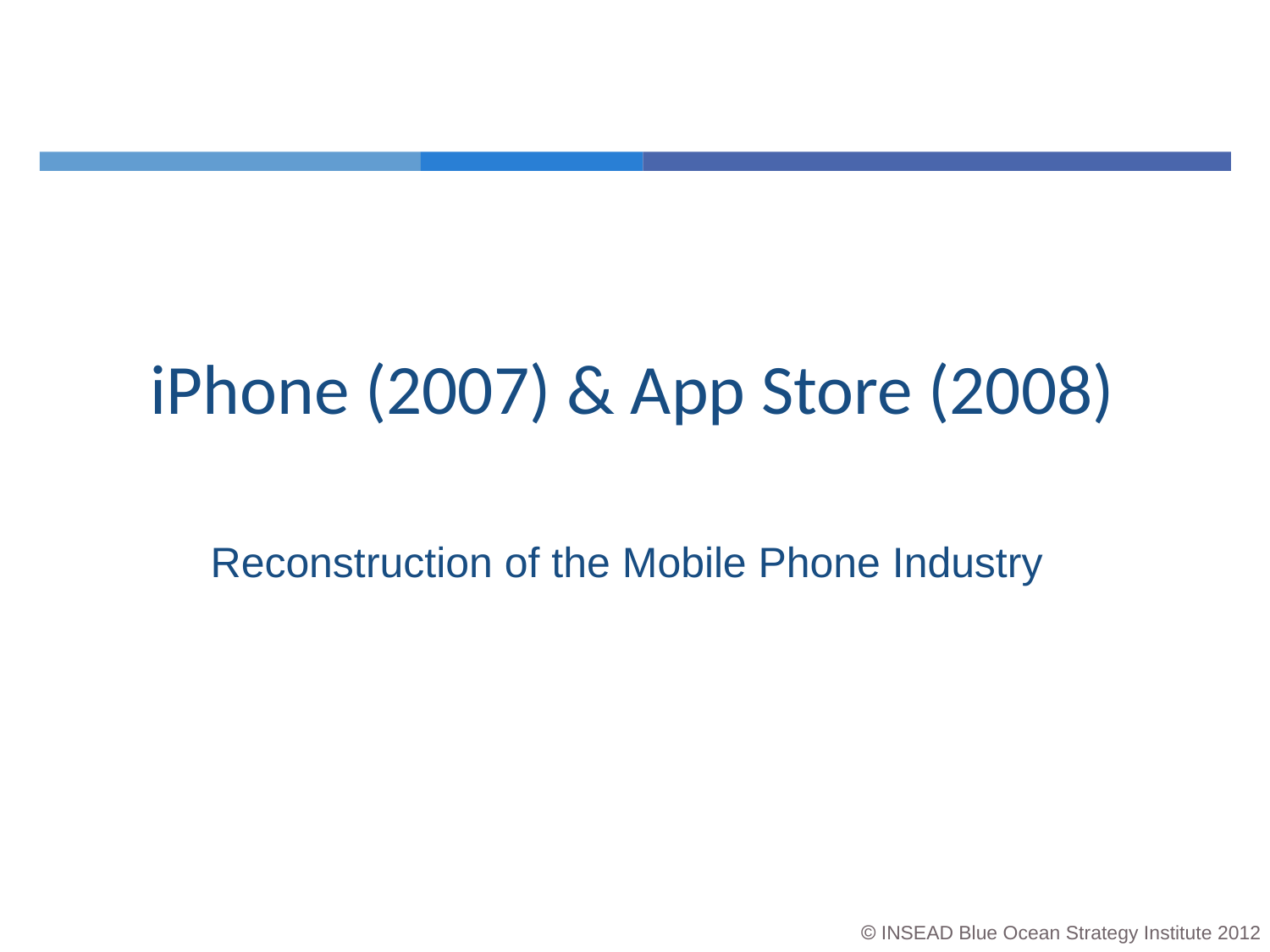

# iPhone (2007) & App Store (2008)
Reconstruction of the Mobile Phone Industry
© INSEAD Blue Ocean Strategy Institute 2012